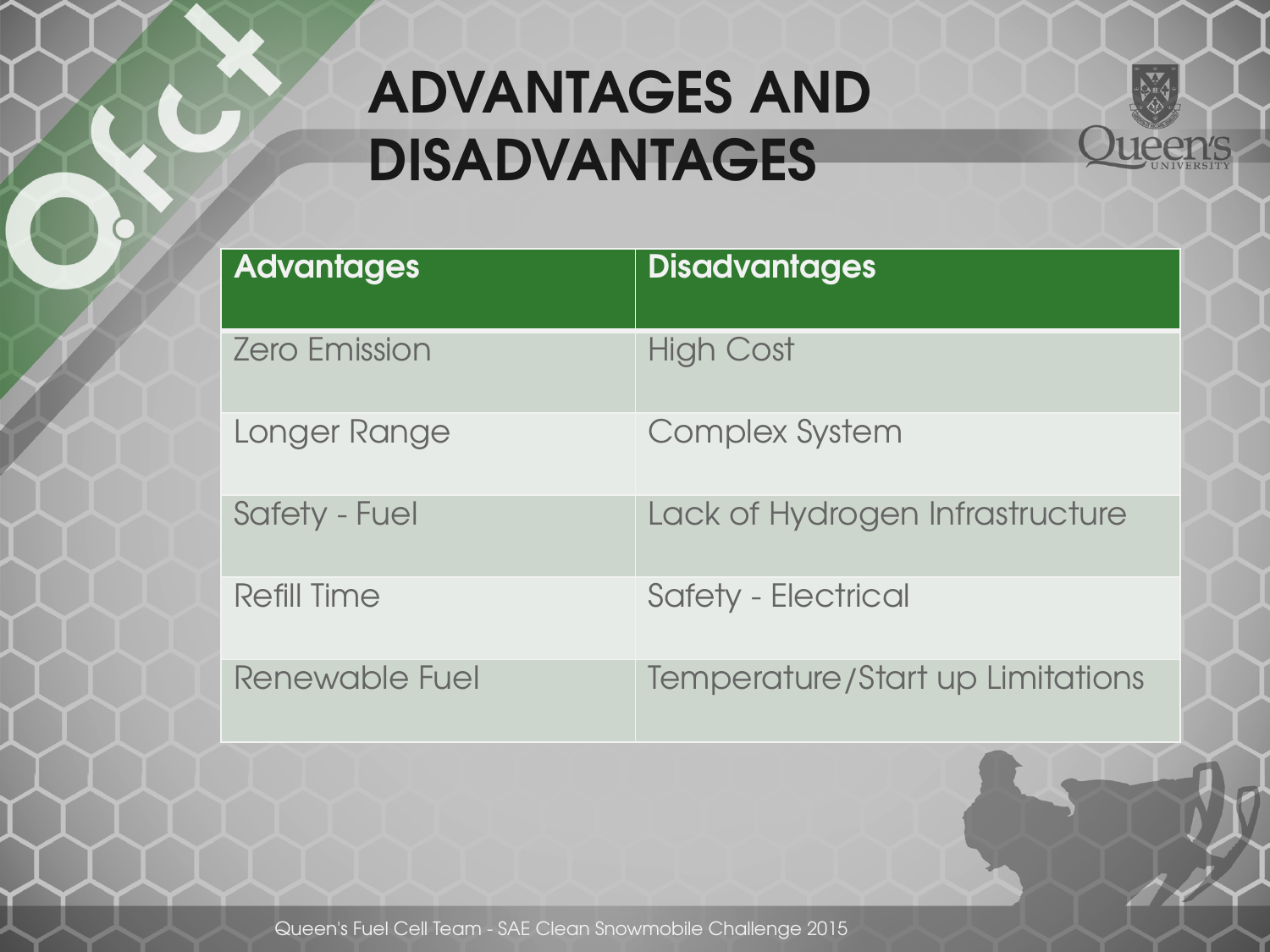

# Advantages and Disadvantages

| Advantages | Disadvantages |
| --- | --- |
| Zero Emission | High Cost |
| Longer Range | Complex System |
| Safety - Fuel | Lack of Hydrogen Infrastructure |
| Refill Time | Safety - Electrical |
| Renewable Fuel | Temperature/Start up Limitations |
Queen's Fuel Cell Team - SAE Clean Snowmobile Challenge 2015